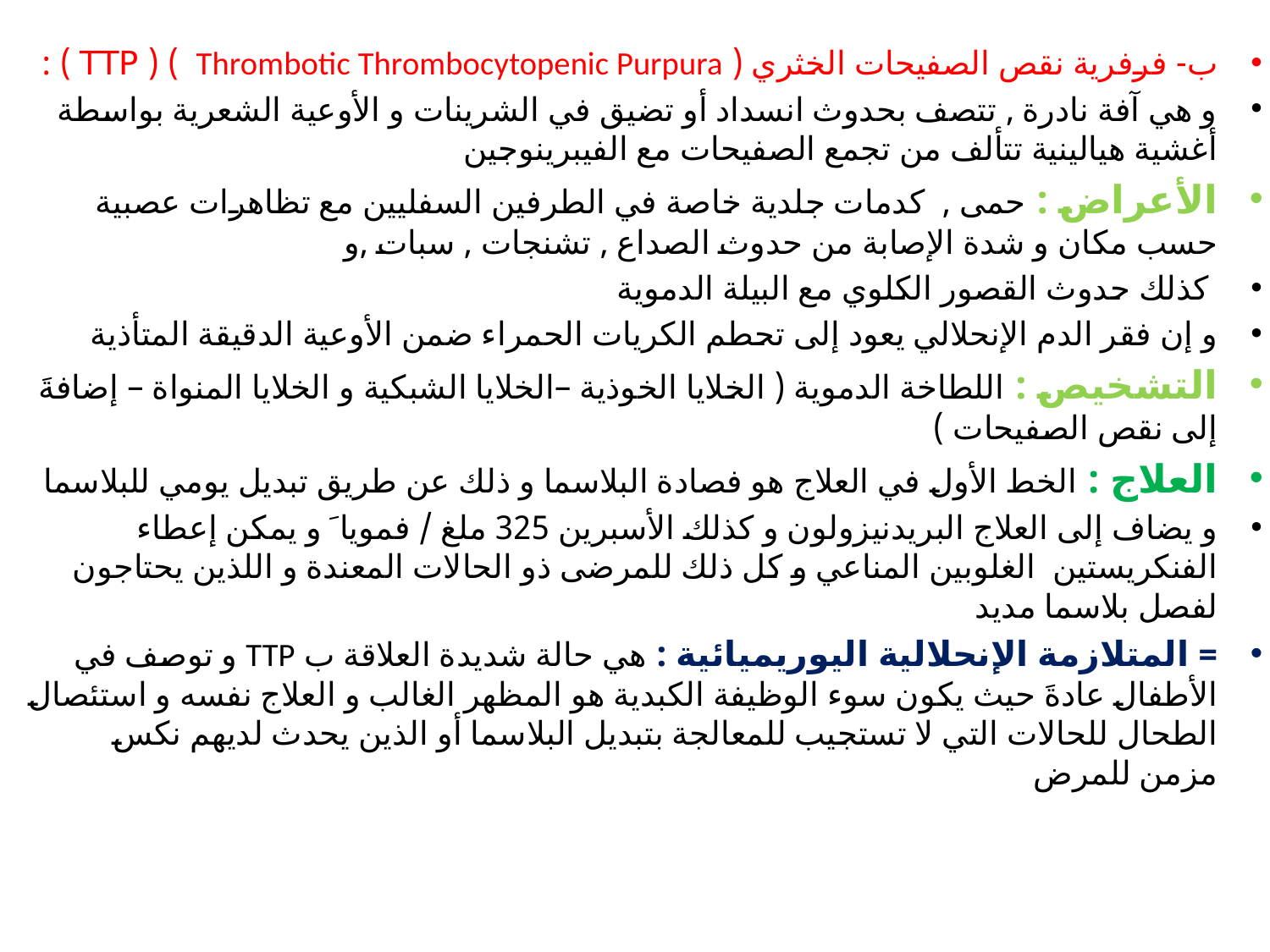

ب- فرفرية نقص الصفيحات الخثري ( Thrombotic Thrombocytopenic Purpura  ) ( TTP ) :
و هي آفة نادرة , تتصف بحدوث انسداد أو تضيق في الشرينات و الأوعية الشعرية بواسطة أغشية هيالينية تتألف من تجمع الصفيحات مع الفيبرينوجين
الأعراض : حمى ,  كدمات جلدية خاصة في الطرفين السفليين مع تظاهرات عصبية حسب مكان و شدة الإصابة من حدوث الصداع , تشنجات , سبات ,و
 كذلك حدوث القصور الكلوي مع البيلة الدموية
و إن فقر الدم الإنحلالي يعود إلى تحطم الكريات الحمراء ضمن الأوعية الدقيقة المتأذية
التشخيص : اللطاخة الدموية ( الخلايا الخوذية –الخلايا الشبكية و الخلايا المنواة – إضافةَ إلى نقص الصفيحات )
العلاج : الخط الأول في العلاج هو فصادة البلاسما و ذلك عن طريق تبديل يومي للبلاسما
و يضاف إلى العلاج البريدنيزولون و كذلك الأسبرين 325 ملغ / فمويا َ و يمكن إعطاء الفنكريستين  الغلوبين المناعي و كل ذلك للمرضى ذو الحالات المعندة و اللذين يحتاجون لفصل بلاسما مديد
= المتلازمة الإنحلالية اليوريميائية : هي حالة شديدة العلاقة ب TTP و توصف في الأطفال عادةَ حيث يكون سوء الوظيفة الكبدية هو المظهر الغالب و العلاج نفسه و استئصال الطحال للحالات التي لا تستجيب للمعالجة بتبديل البلاسما أو الذين يحدث لديهم نكس مزمن للمرض